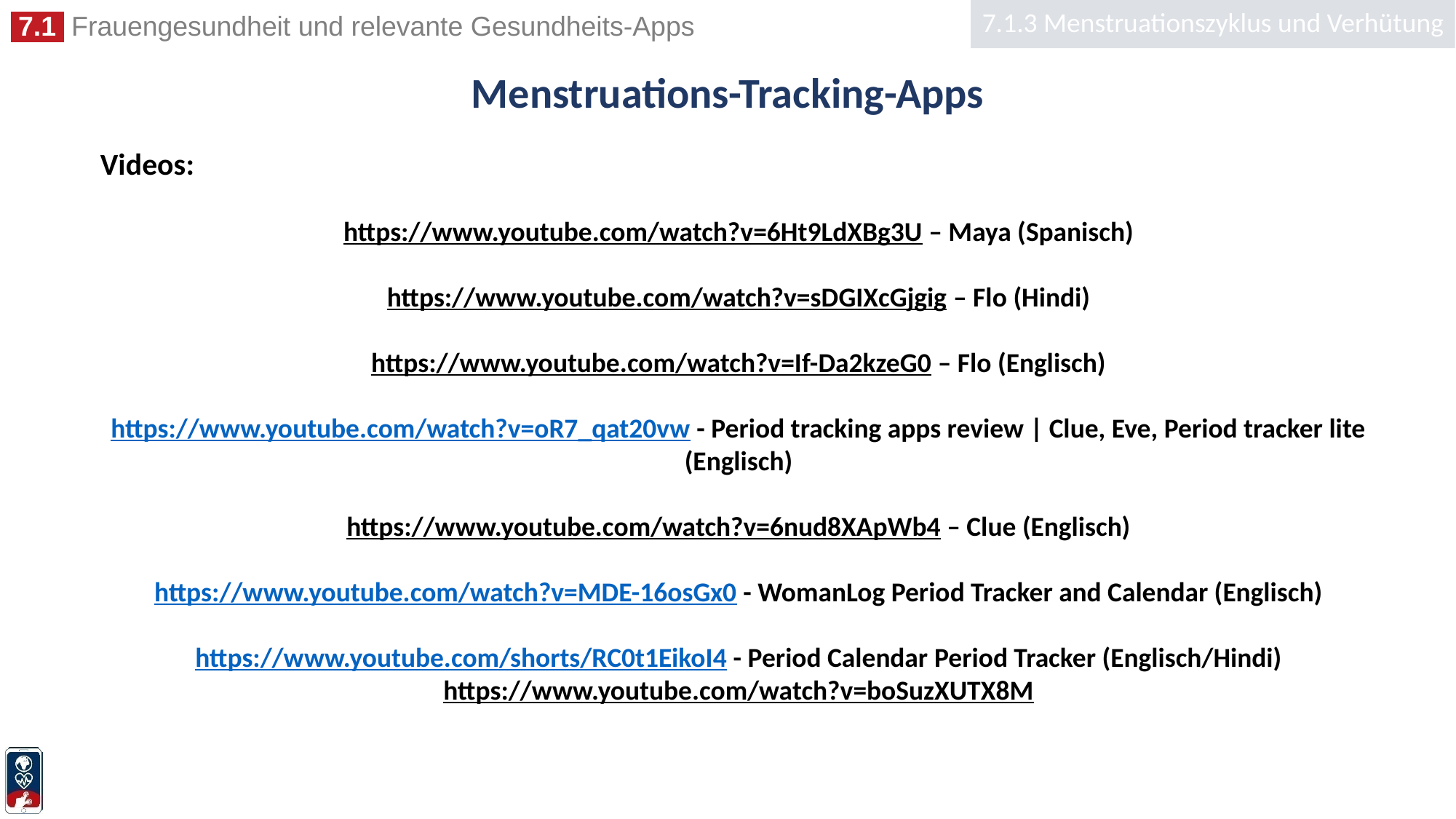

7.1.3 Menstruationszyklus und Verhütung
# Menstruations-Tracking-Apps
Videos:

https://www.youtube.com/watch?v=6Ht9LdXBg3U – Maya (Spanisch)

https://www.youtube.com/watch?v=sDGIXcGjgig – Flo (Hindi)

https://www.youtube.com/watch?v=If-Da2kzeG0 – Flo (Englisch)

https://www.youtube.com/watch?v=oR7_qat20vw - Period tracking apps review | Clue, Eve, Period tracker lite (Englisch)

https://www.youtube.com/watch?v=6nud8XApWb4 – Clue (Englisch)

https://www.youtube.com/watch?v=MDE-16osGx0 - WomanLog Period Tracker and Calendar (Englisch)

https://www.youtube.com/shorts/RC0t1EikoI4 - Period Calendar Period Tracker (Englisch/Hindi)
https://www.youtube.com/watch?v=boSuzXUTX8M